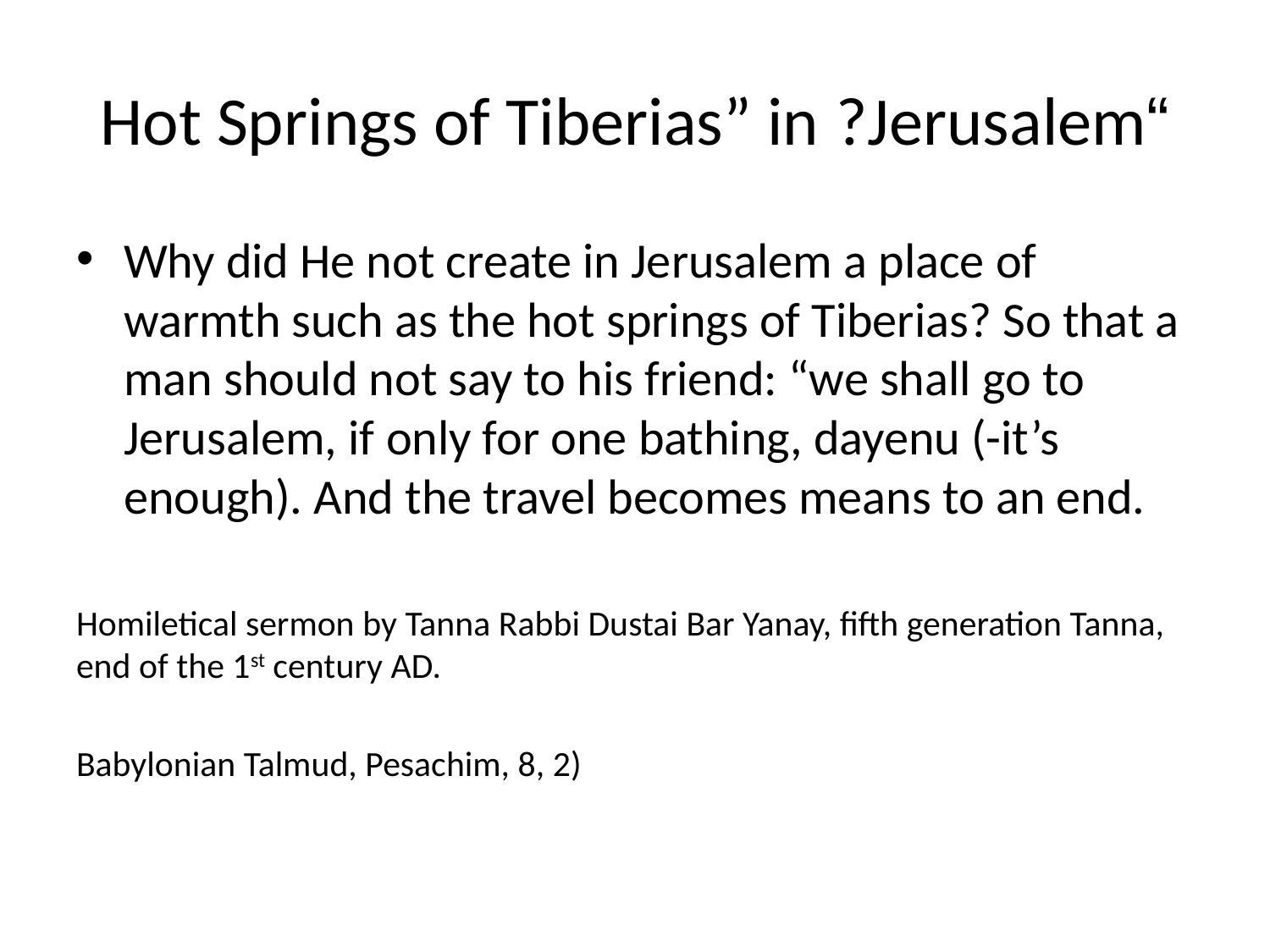

# “Hot Springs of Tiberias” in ?Jerusalem
Why did He not create in Jerusalem a place of warmth such as the hot springs of Tiberias? So that a man should not say to his friend: “we shall go to Jerusalem, if only for one bathing, dayenu (-it’s enough). And the travel becomes means to an end.

Homiletical sermon by Tanna Rabbi Dustai Bar Yanay, fifth generation Tanna, end of the 1st century AD.

Babylonian Talmud, Pesachim, 8, 2)